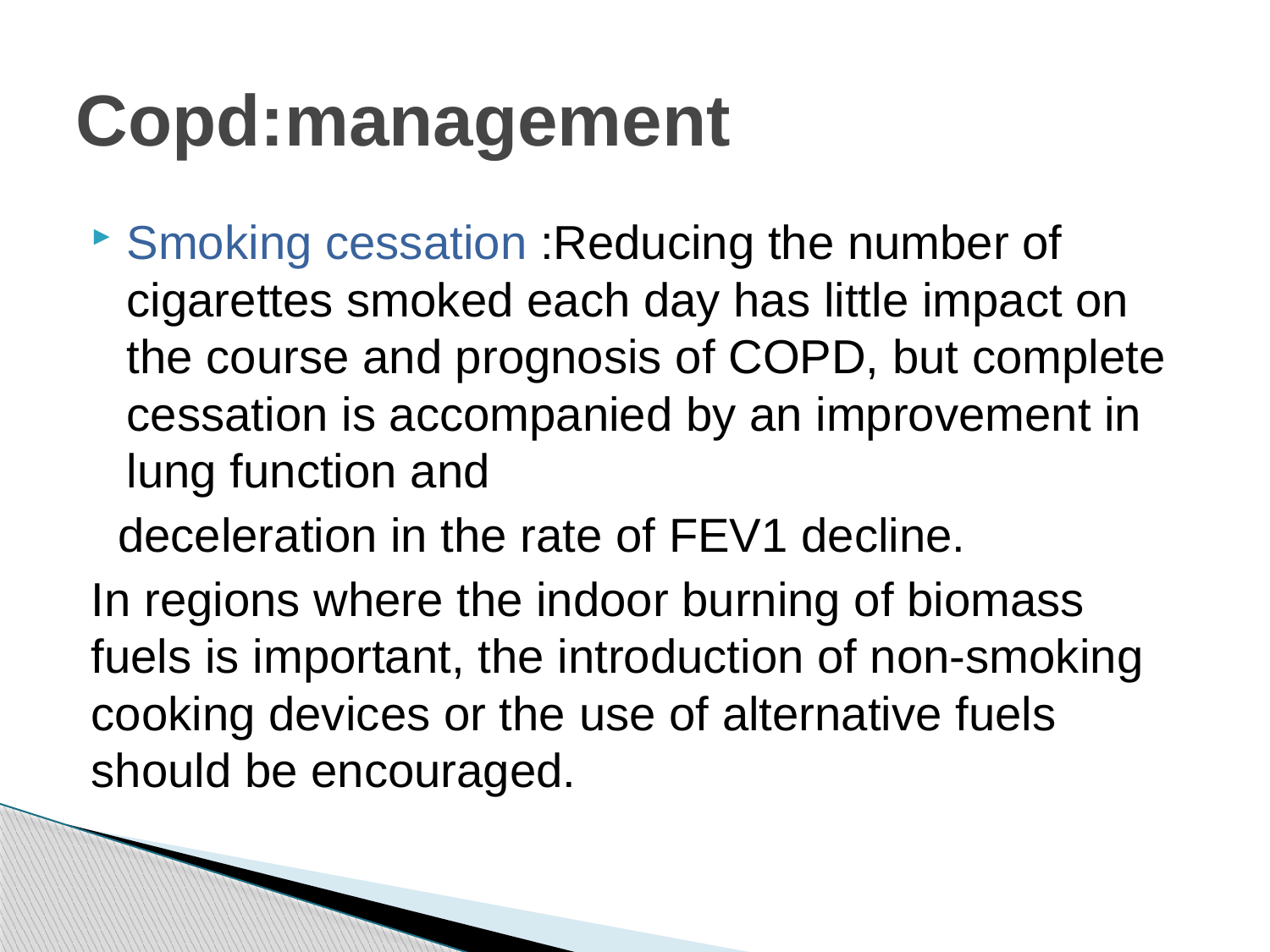

# Copd:management
Smoking cessation :Reducing the number of cigarettes smoked each day has little impact on the course and prognosis of COPD, but complete cessation is accompanied by an improvement in lung function and
  deceleration in the rate of FEV1 decline.
In regions where the indoor burning of biomass fuels is important, the introduction of non-smoking cooking devices or the use of alternative fuels should be encouraged.